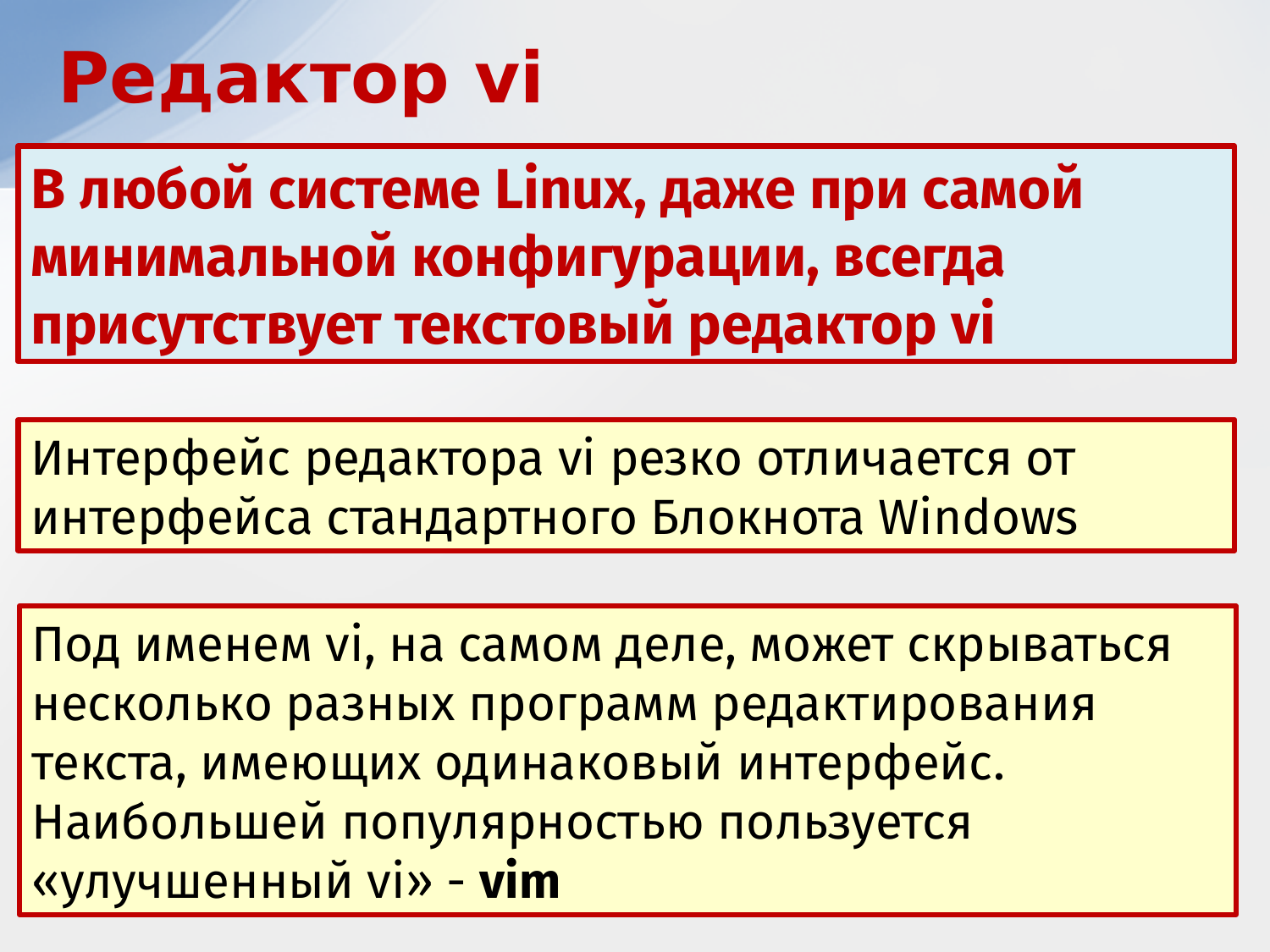

Редактор vi
В любой системе Linux, даже при самой минимальной конфигурации, всегда присутствует текстовый редактор vi
Интерфейс редактора vi резко отличается от интерфейса стандартного Блокнота Windows
Под именем vi, на самом деле, может скрываться несколько разных программ редактирования текста, имеющих одинаковый интерфейс. Наибольшей популярностью пользуется  «улучшенный vi» - vim